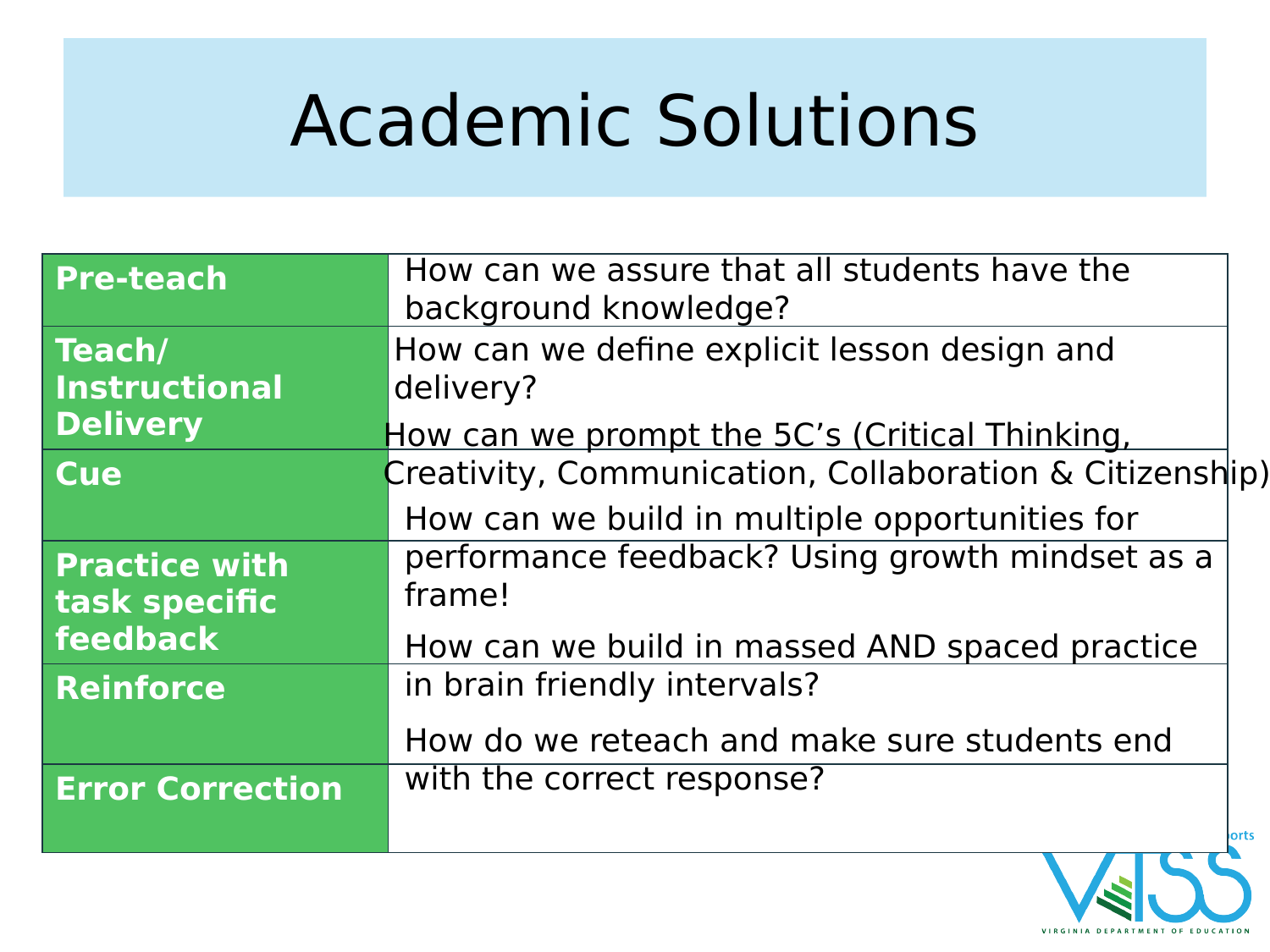

# Academic Solutions
How can we assure that all students have the background knowledge?
| Pre-teach |  |
| --- | --- |
| Teach/Instructional Delivery |  |
| Cue |  |
| Practice with task specific feedback |  |
| Reinforce |  |
| Error Correction |  |
How can we define explicit lesson design and delivery?
How can we prompt the 5C’s (Critical Thinking,
Creativity, Communication, Collaboration & Citizenship)?
How can we build in multiple opportunities for performance feedback? Using growth mindset as a frame!
How can we build in massed AND spaced practice in brain friendly intervals?
How do we reteach and make sure students end with the correct response?